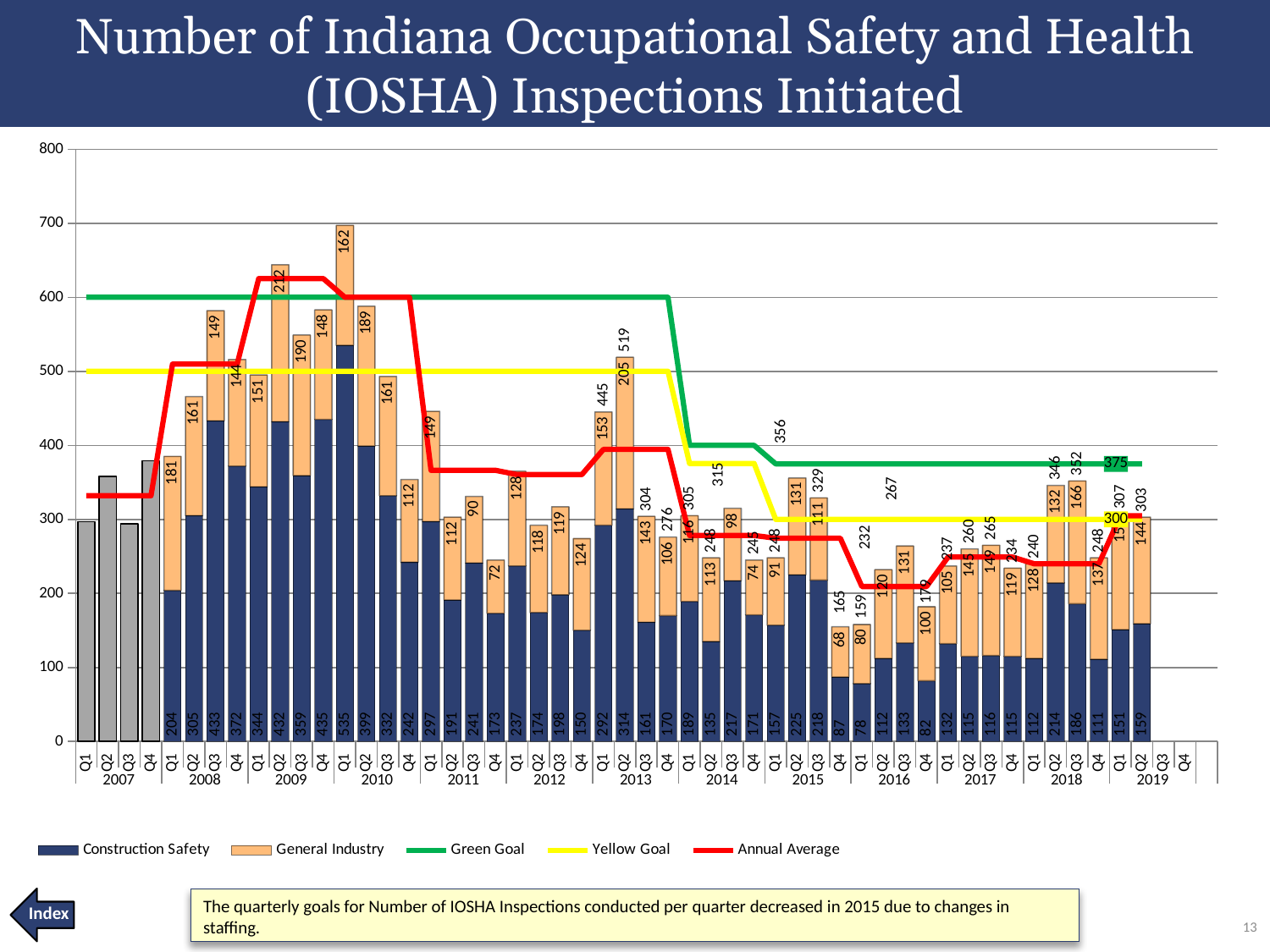

Number of Indiana Occupational Safety and Health (IOSHA) Inspections Initiated

### Chart

| Category | Construction Safety | General Industry | Historical # of Inspections | Number of Inspections | Green Goal | Yellow Goal | Annual Average |
|---|---|---|---|---|---|---|---|
| Q1 | None | None | 297.0 | 297.0 | 600.0 | 500.0 | 332.0 |
| Q2 | None | None | 358.0 | 358.0 | 600.0 | 500.0 | 332.0 |
| Q3 | None | None | 294.0 | 294.0 | 600.0 | 500.0 | 332.0 |
| Q4 | None | None | 379.0 | 379.0 | 600.0 | 500.0 | 332.0 |
| Q1 | 204.0 | 181.0 | None | 385.0 | 600.0 | 500.0 | 509.75 |
| Q2 | 305.0 | 161.0 | None | 466.0 | 600.0 | 500.0 | 509.75 |
| Q3 | 433.0 | 149.0 | None | 582.0 | 600.0 | 500.0 | 509.75 |
| Q4 | 372.0 | 144.0 | None | 516.0 | 600.0 | 500.0 | 509.75 |
| Q1 | 344.0 | 151.0 | None | 495.0 | 600.0 | 500.0 | 625.25 |
| Q2 | 432.0 | 212.0 | None | 645.0 | 600.0 | 500.0 | 625.25 |
| Q3 | 359.0 | 190.0 | None | 549.0 | 600.0 | 500.0 | 625.25 |
| Q4 | 435.0 | 148.0 | None | 583.0 | 600.0 | 500.0 | 625.25 |
| Q1 | 535.0 | 162.0 | None | 697.0 | 600.0 | 500.0 | 600.0 |
| Q2 | 399.0 | 189.0 | None | 589.0 | 600.0 | 500.0 | 600.0 |
| Q3 | 332.0 | 161.0 | None | 493.0 | 600.0 | 500.0 | 600.0 |
| Q4 | 242.0 | 112.0 | None | 354.0 | 600.0 | 500.0 | 600.0 |
| Q1 | 297.0 | 149.0 | None | 446.0 | 600.0 | 500.0 | 366.25 |
| Q2 | 191.0 | 112.0 | None | 303.0 | 600.0 | 500.0 | 366.25 |
| Q3 | 241.0 | 90.0 | None | 331.0 | 600.0 | 500.0 | 366.25 |
| Q4 | 173.0 | 72.0 | None | 245.0 | 600.0 | 500.0 | 366.25 |
| Q1 | 237.0 | 128.0 | None | 365.0 | 600.0 | 500.0 | 360.5 |
| Q2 | 174.0 | 118.0 | None | 292.0 | 600.0 | 500.0 | 360.5 |
| Q3 | 198.0 | 119.0 | None | 317.0 | 600.0 | 500.0 | 360.5 |
| Q4 | 150.0 | 124.0 | None | 274.0 | 600.0 | 500.0 | 360.5 |
| Q1 | 292.0 | 153.0 | None | 445.0 | 600.0 | 500.0 | 394.5 |
| Q2 | 314.0 | 205.0 | None | 519.0 | 600.0 | 500.0 | 394.5 |
| Q3 | 161.0 | 143.0 | None | 304.0 | 600.0 | 500.0 | 394.5 |
| Q4 | 170.0 | 106.0 | None | 276.0 | 600.0 | 500.0 | 394.5 |
| Q1 | 189.0 | 116.0 | None | 305.0 | 400.0 | 375.5 | 278.25 |
| Q2 | 135.0 | 113.0 | None | 248.0 | 400.0 | 375.5 | 278.25 |
| Q3 | 217.0 | 98.0 | None | 315.0 | 400.0 | 375.5 | 278.25 |
| Q4 | 171.0 | 74.0 | None | 245.0 | 400.0 | 375.5 | 278.25 |
| Q1 | 157.0 | 91.0 | None | 248.0 | 375.0 | 300.0 | 274.5 |
| Q2 | 225.0 | 131.0 | None | 356.0 | 375.0 | 300.0 | 274.5 |
| Q3 | 218.0 | 111.0 | None | 329.0 | 375.0 | 300.0 | 274.5 |
| Q4 | 87.0 | 68.0 | None | 165.0 | 375.0 | 300.0 | 274.5 |
| Q1 | 78.0 | 80.0 | None | 159.0 | 375.0 | 300.0 | 209.25 |
| Q2 | 112.0 | 120.0 | None | 232.0 | 375.0 | 300.0 | 209.25 |
| Q3 | 133.0 | 131.0 | None | 267.0 | 375.0 | 300.0 | 209.25 |
| Q4 | 82.0 | 100.0 | None | 179.0 | 375.0 | 300.0 | 209.25 |
| Q1 | 132.0 | 105.0 | None | 237.0 | 375.0 | 300.0 | 249.0 |
| Q2 | 115.0 | 145.0 | None | 260.0 | 375.0 | 300.0 | 249.0 |
| Q3 | 116.0 | 149.0 | None | 265.0 | 375.0 | 300.0 | 249.0 |
| Q4 | 115.0 | 119.0 | None | 234.0 | 375.0 | 300.0 | 249.0 |
| Q1 | 112.0 | 128.0 | None | 240.0 | 375.0 | 300.0 | 240.0 |
| Q2 | 214.0 | 132.0 | None | 346.0 | 375.0 | 300.0 | 240.0 |
| Q3 | 186.0 | 166.0 | None | 352.0 | 375.0 | 300.0 | 240.0 |
| Q4 | 111.0 | 137.0 | None | 248.0 | 375.0 | 300.0 | 240.0 |
| Q1 | 151.0 | 156.0 | None | 307.0 | 375.0 | 300.0 | 305.0 |
| Q2 | 159.0 | 144.0 | None | 303.0 | 375.0 | 300.0 | 305.0 |
| Q3 | None | None | None | None | None | None | None |
| Q4 | None | None | None | None | None | None | None |
Index
The quarterly goals for Number of IOSHA Inspections conducted per quarter decreased in 2015 due to changes in staffing.
13